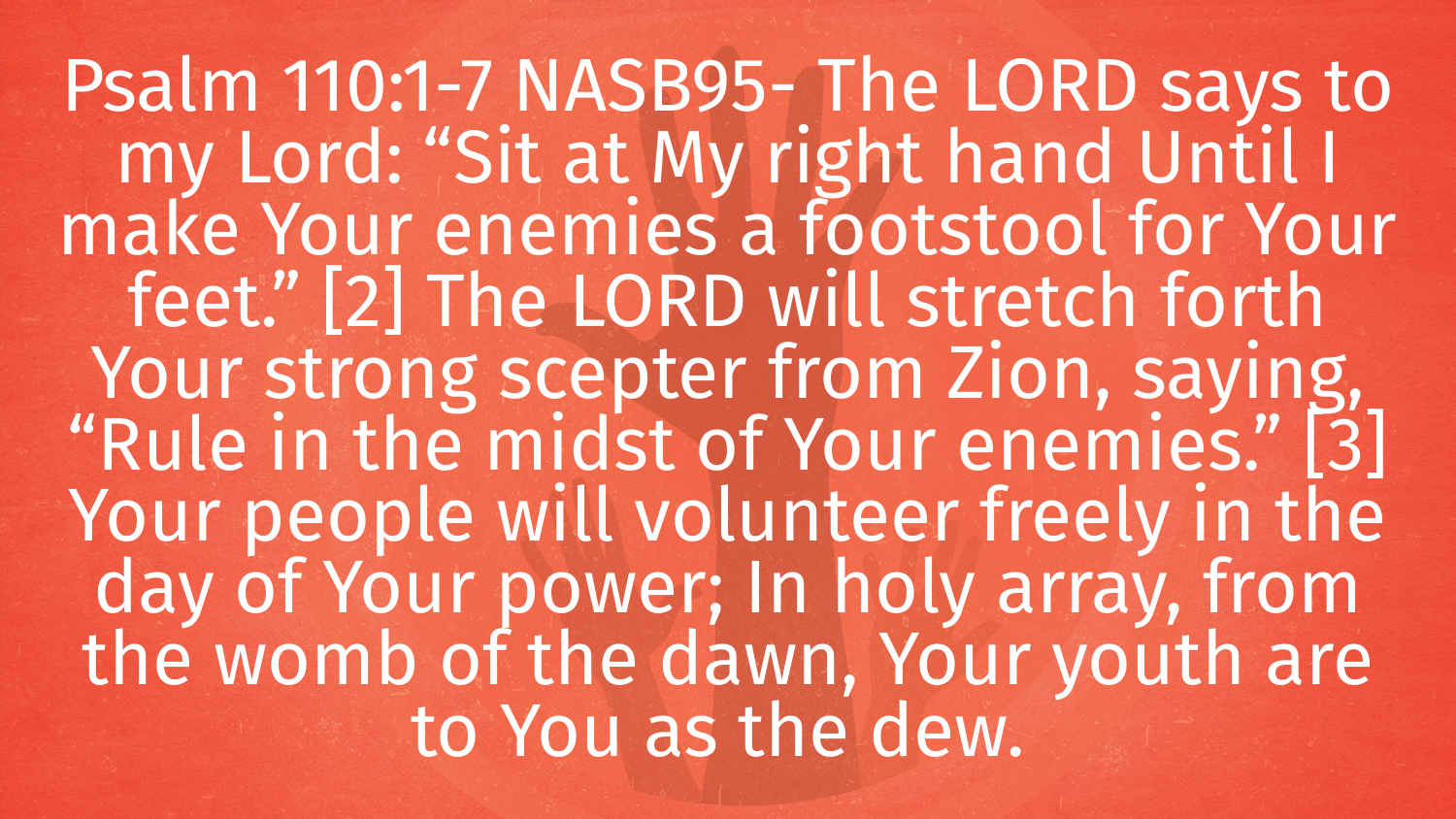

Psalm 110:1-7 NASB95- The LORD says to my Lord: “Sit at My right hand Until I make Your enemies a footstool for Your feet.” [2] The LORD will stretch forth Your strong scepter from Zion, saying, “Rule in the midst of Your enemies.” [3] Your people will volunteer freely in the day of Your power; In holy array, from the womb of the dawn, Your youth are to You as the dew.